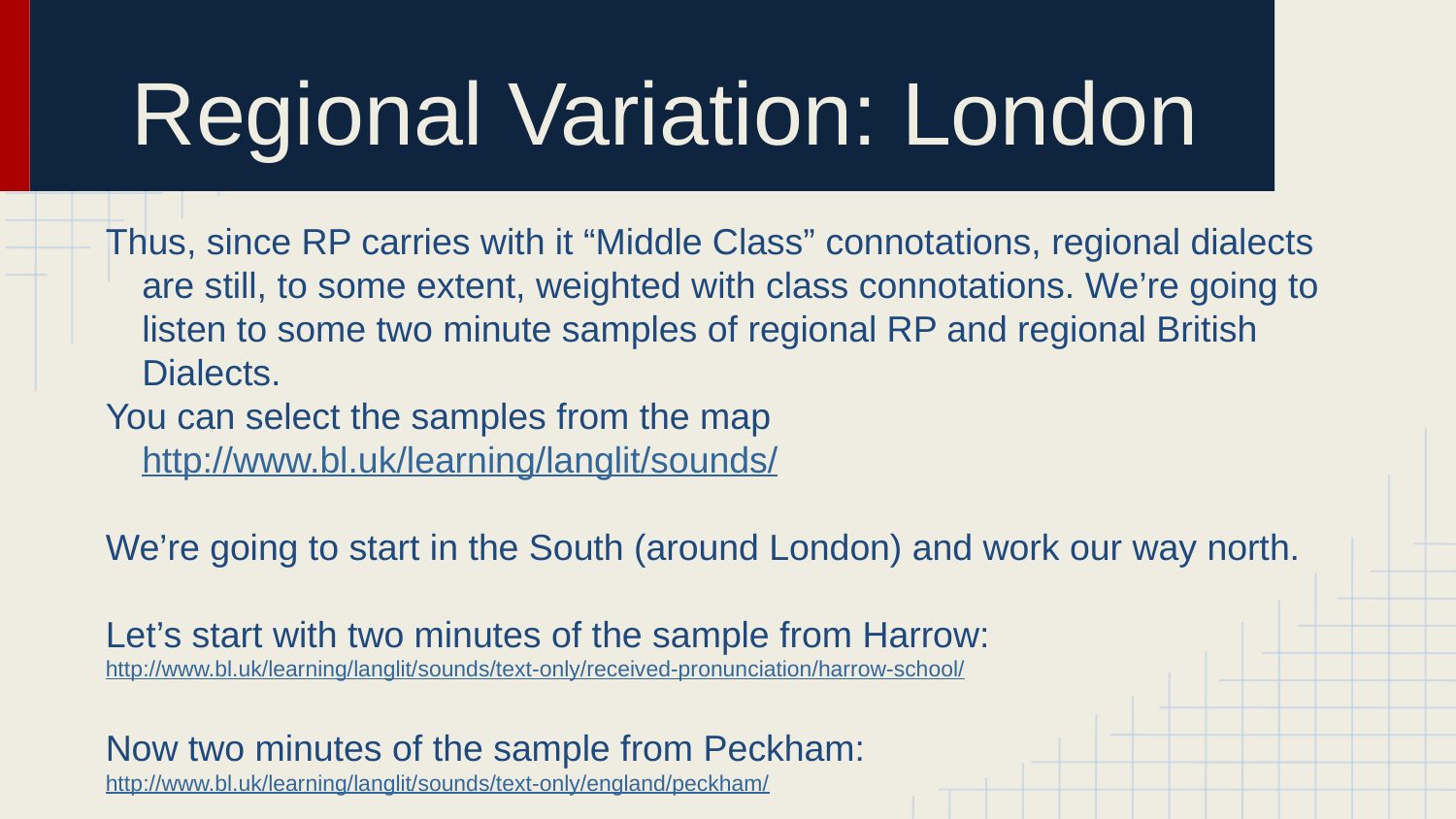

# Regional Variation: London
Thus, since RP carries with it “Middle Class” connotations, regional dialects are still, to some extent, weighted with class connotations. We’re going to listen to some two minute samples of regional RP and regional British Dialects.
You can select the samples from the map http://www.bl.uk/learning/langlit/sounds/

We’re going to start in the South (around London) and work our way north.

Let’s start with two minutes of the sample from Harrow:
http://www.bl.uk/learning/langlit/sounds/text-only/received-pronunciation/harrow-school/

Now two minutes of the sample from Peckham:
http://www.bl.uk/learning/langlit/sounds/text-only/england/peckham/